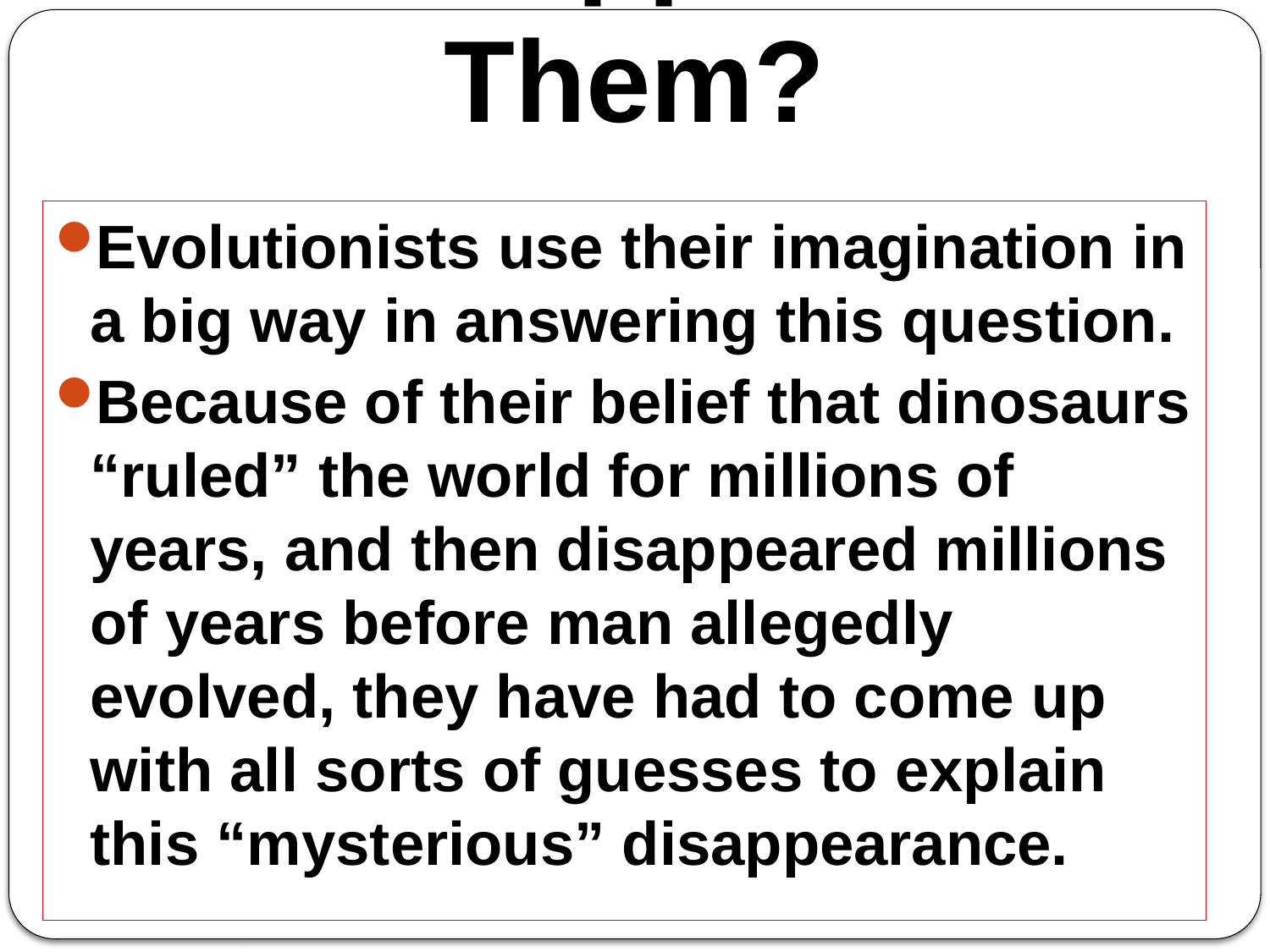

# What Happened To Them?
Evolutionists use their imagination in a big way in answering this question.
Because of their belief that dinosaurs “ruled” the world for millions of years, and then disappeared millions of years before man allegedly evolved, they have had to come up with all sorts of guesses to explain this “mysterious” disappearance.